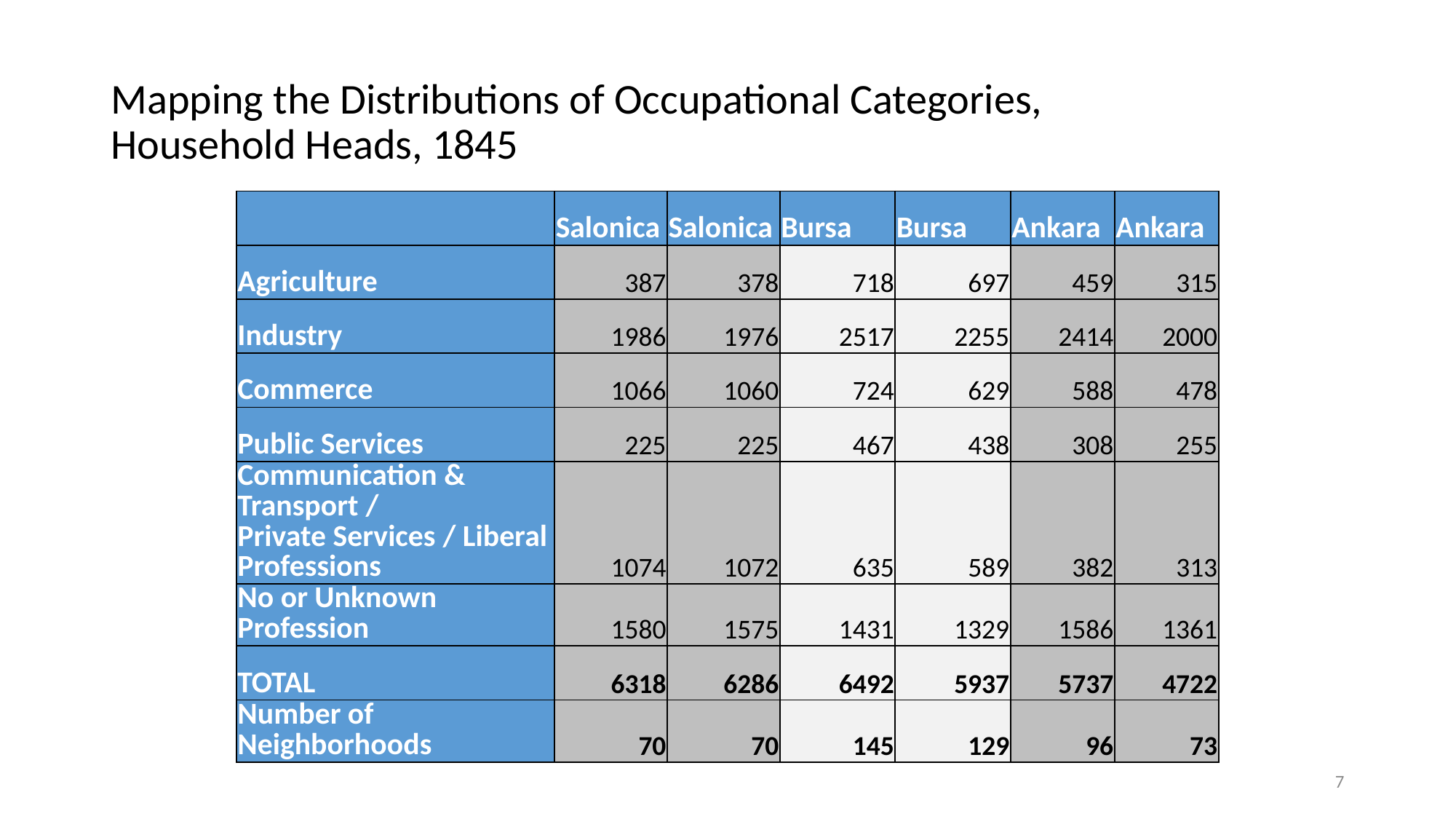

# Mapping the Distributions of Occupational Categories, Household Heads, 1845
|  | Salonica | Salonica | Bursa | Bursa | Ankara | Ankara |
| --- | --- | --- | --- | --- | --- | --- |
| Agriculture | 387 | 378 | 718 | 697 | 459 | 315 |
| Industry | 1986 | 1976 | 2517 | 2255 | 2414 | 2000 |
| Commerce | 1066 | 1060 | 724 | 629 | 588 | 478 |
| Public Services | 225 | 225 | 467 | 438 | 308 | 255 |
| Communication & Transport / Private Services / Liberal Professions | 1074 | 1072 | 635 | 589 | 382 | 313 |
| No or Unknown Profession | 1580 | 1575 | 1431 | 1329 | 1586 | 1361 |
| TOTAL | 6318 | 6286 | 6492 | 5937 | 5737 | 4722 |
| Number of Neighborhoods | 70 | 70 | 145 | 129 | 96 | 73 |
7